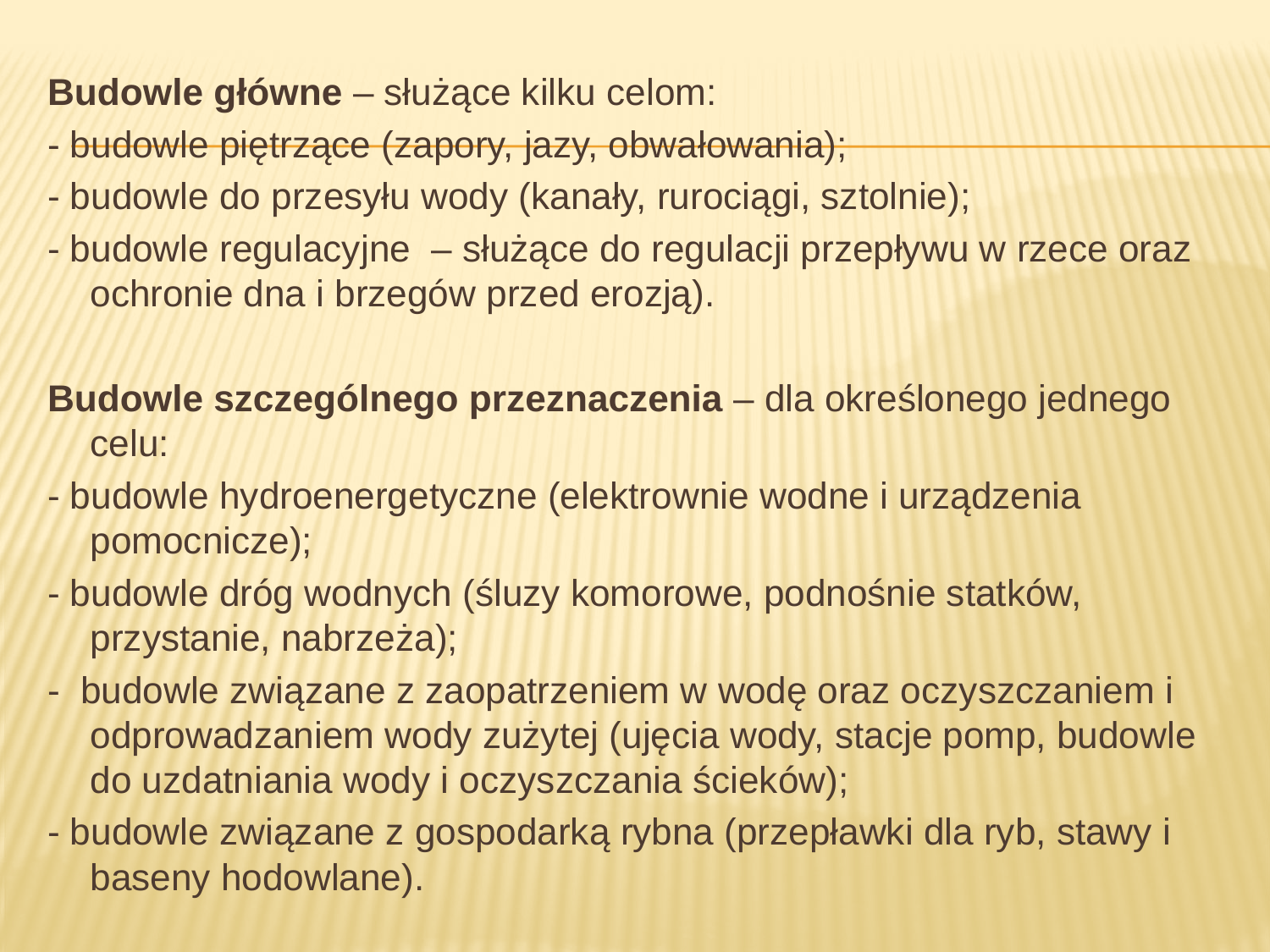

Budowle główne – służące kilku celom:
- budowle piętrzące (zapory, jazy, obwałowania);
- budowle do przesyłu wody (kanały, rurociągi, sztolnie);
- budowle regulacyjne  – służące do regulacji przepływu w rzece oraz ochronie dna i brzegów przed erozją).

Budowle szczególnego przeznaczenia – dla określonego jednego celu:
- budowle hydroenergetyczne (elektrownie wodne i urządzenia pomocnicze);
- budowle dróg wodnych (śluzy komorowe, podnośnie statków, przystanie, nabrzeża);
-  budowle związane z zaopatrzeniem w wodę oraz oczyszczaniem i odprowadzaniem wody zużytej (ujęcia wody, stacje pomp, budowle do uzdatniania wody i oczyszczania ścieków);
- budowle związane z gospodarką rybna (przepławki dla ryb, stawy i baseny hodowlane).
#